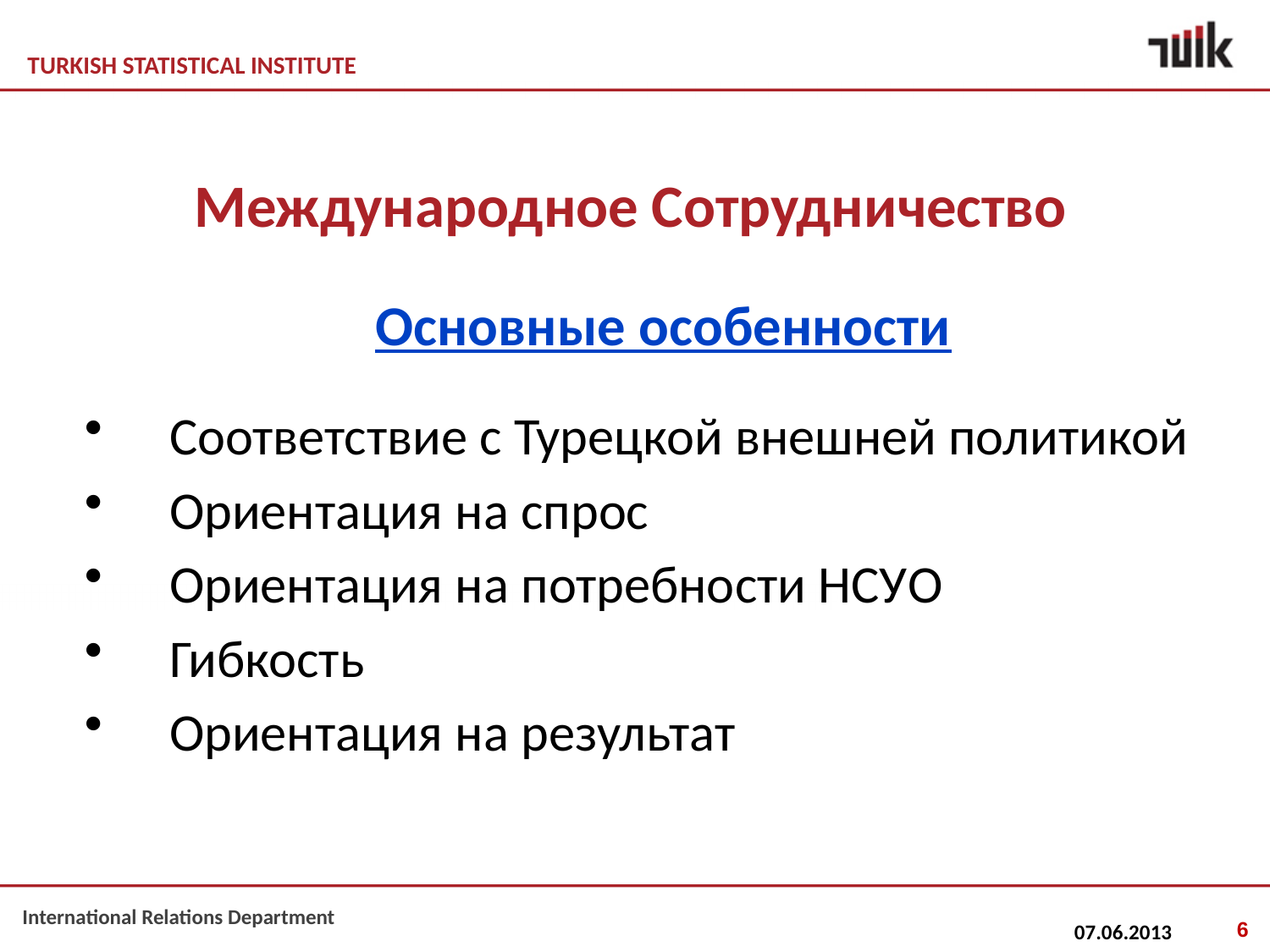

# Международное Сотрудничество
Основные особенности

Соответствие с Турецкой внешней политикой
Ориентация на спрос
Ориентация на потребности НСУO
Гибкость
Ориентация на результат

6
07.06.2013